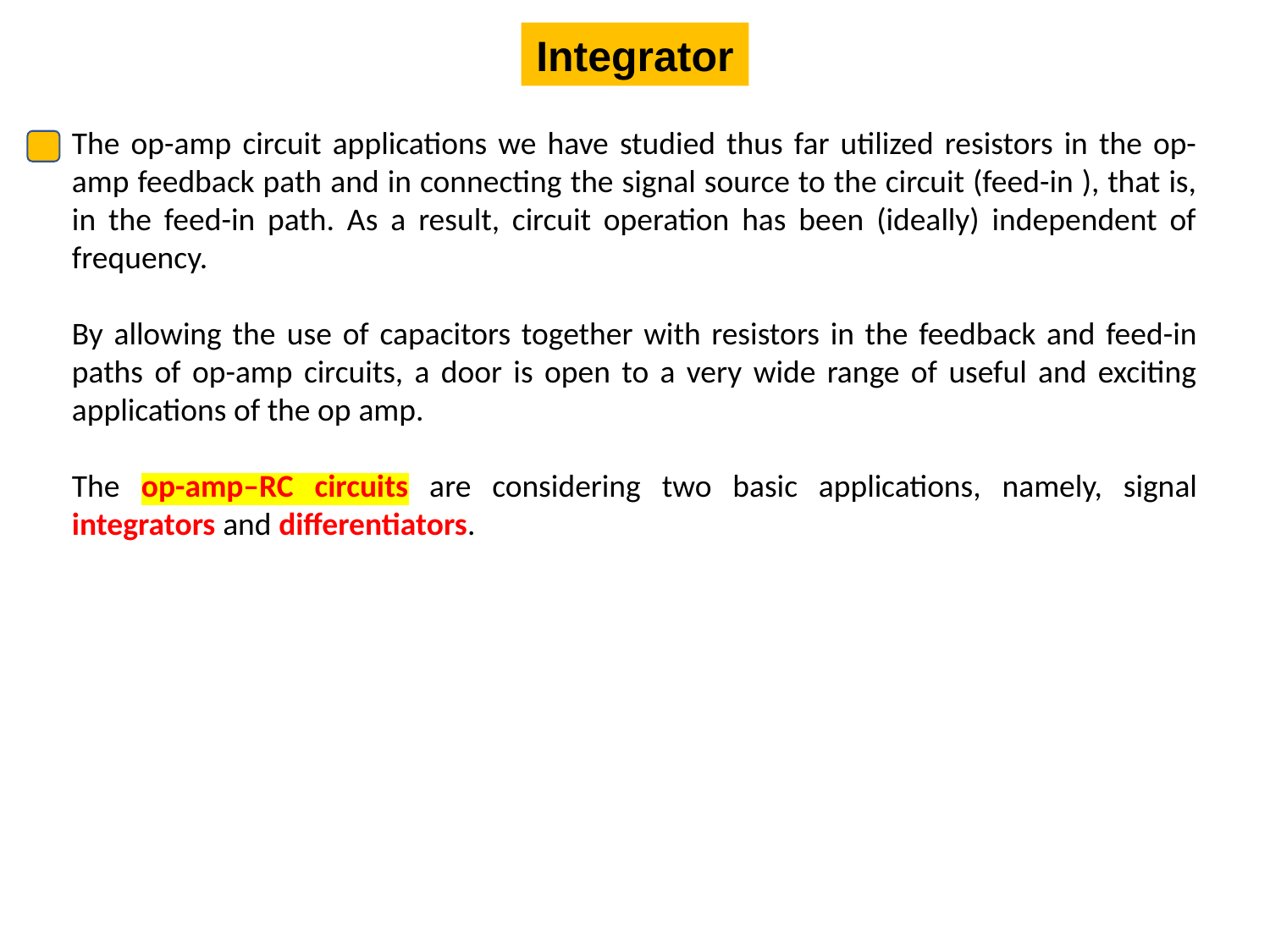

Integrator
The op-amp circuit applications we have studied thus far utilized resistors in the op-amp feedback path and in connecting the signal source to the circuit (feed-in ), that is, in the feed-in path. As a result, circuit operation has been (ideally) independent of frequency.

By allowing the use of capacitors together with resistors in the feedback and feed-in paths of op-amp circuits, a door is open to a very wide range of useful and exciting applications of the op amp.

The op-amp–RC circuits are considering two basic applications, namely, signal integrators and differentiators.